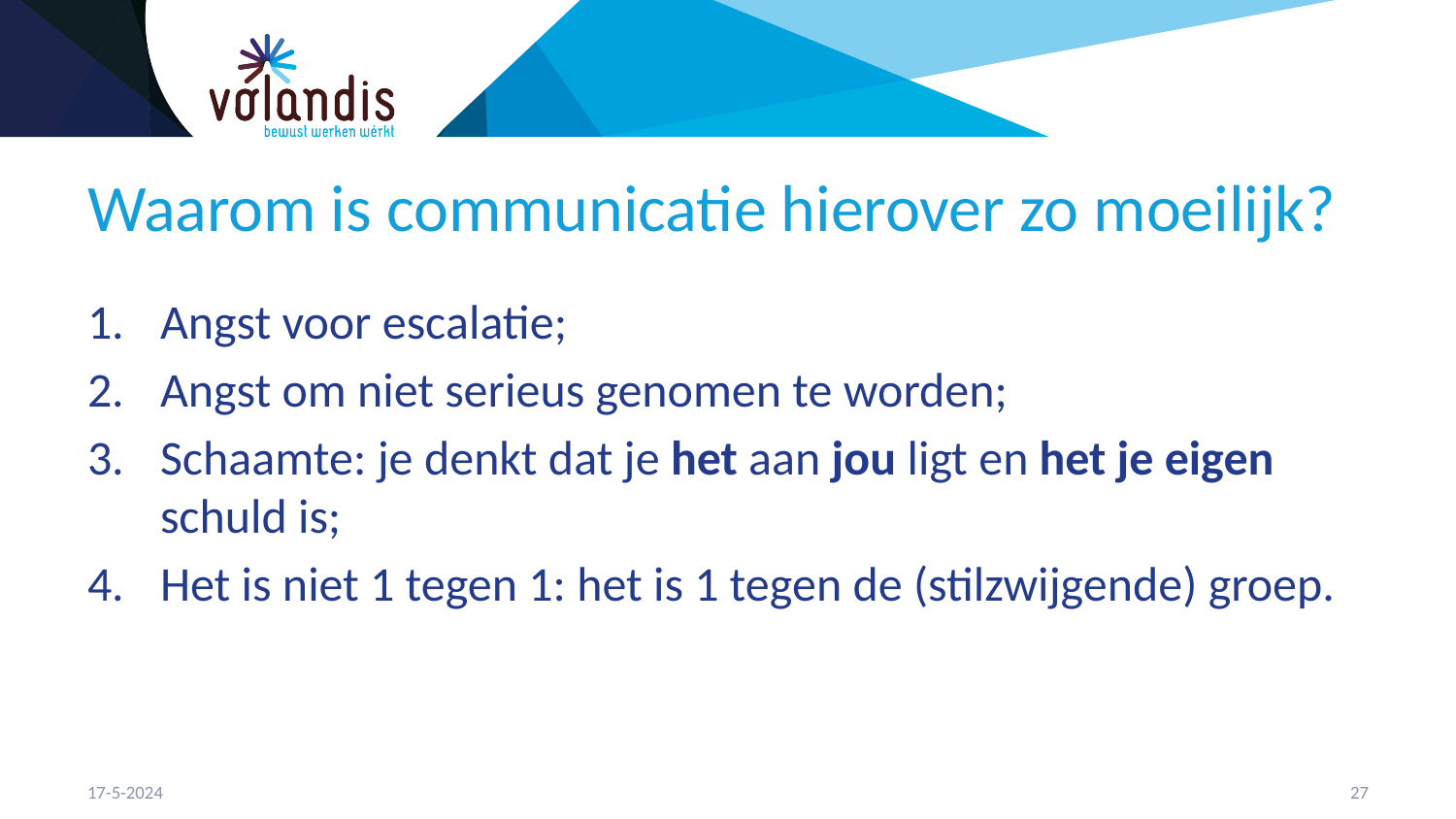

# Waarom is communicatie hierover zo moeilijk?
Angst voor escalatie;
Angst om niet serieus genomen te worden;
Schaamte: je denkt dat je het aan jou ligt en het je eigen schuld is;
Het is niet 1 tegen 1: het is 1 tegen de (stilzwijgende) groep.

17-5-2024
27